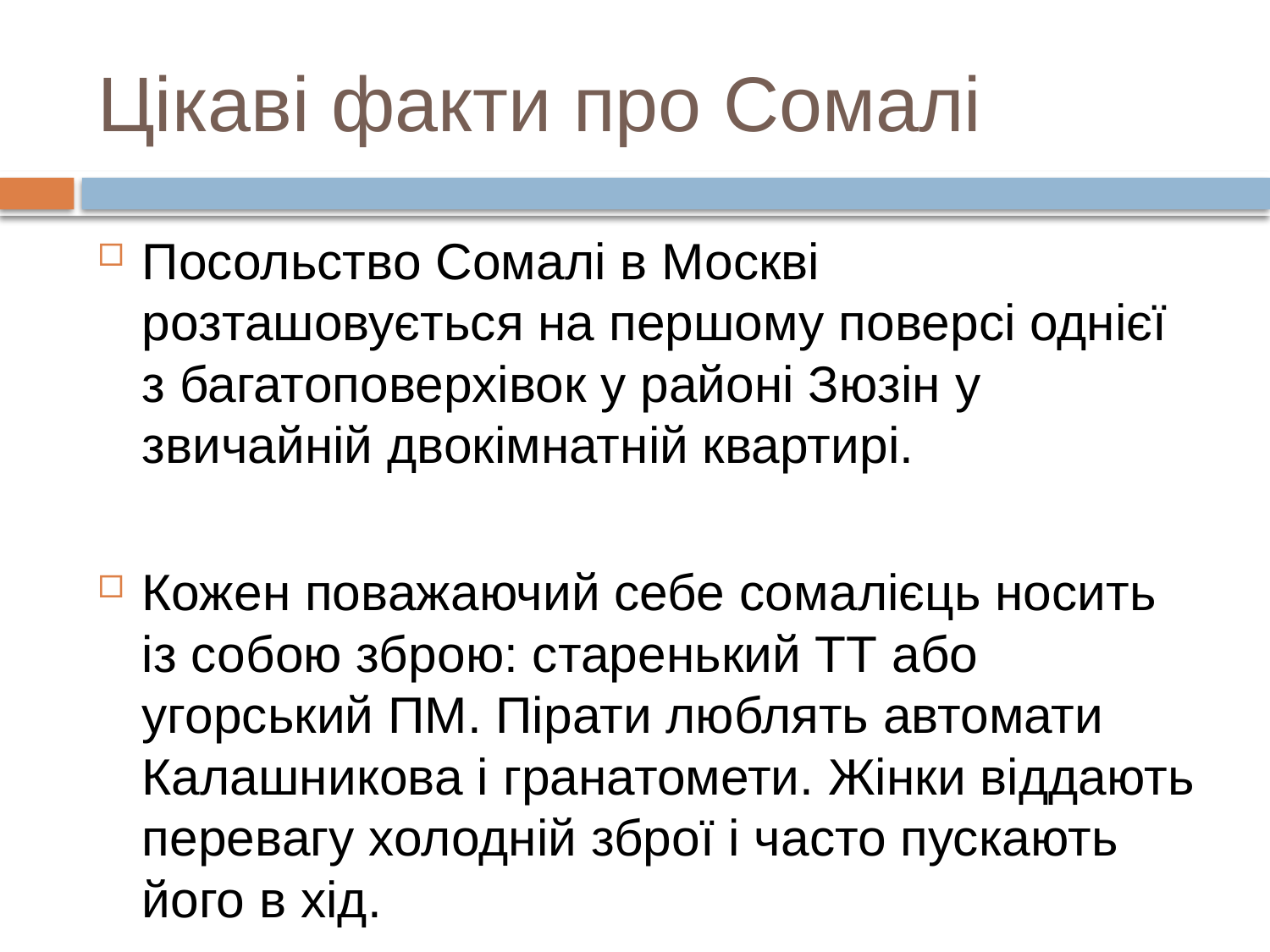

# Цікаві факти про Сомалі
Посольство Сомалі в Москві розташовується на першому поверсі однієї з багатоповерхівок у районі Зюзін у звичайній двокімнатній квартирі.

Кожен поважаючий себе сомалієць носить із собою зброю: старенький ТТ або угорський ПМ. Пірати люблять автомати Калашникова і гранатомети. Жінки віддають перевагу холодній зброї і часто пускають його в хід.